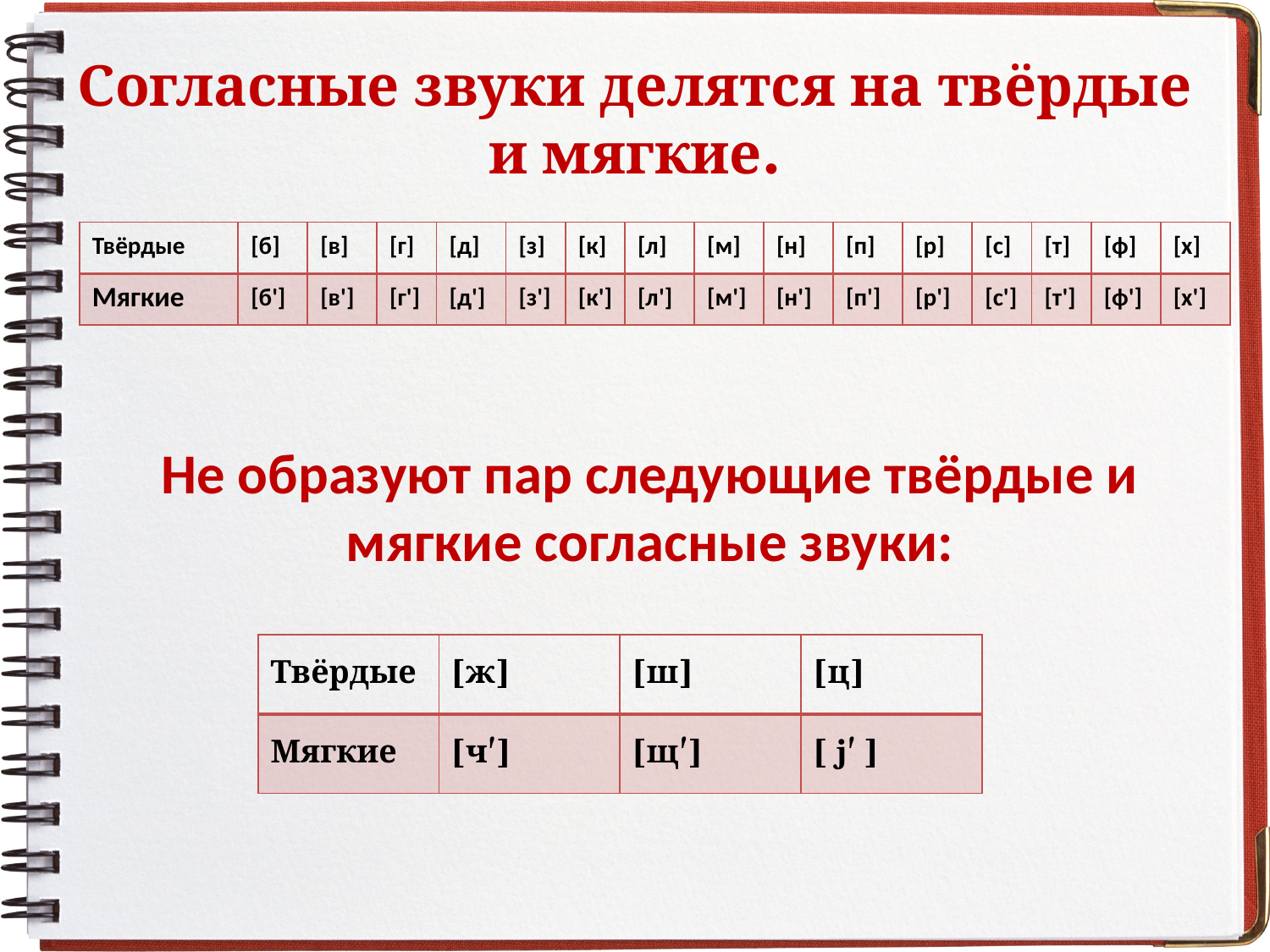

# Согласные звуки делятся на твёрдые и мягкие.
| Твёрдые | [б] | [в] | [г] | [д] | [з] | [к] | [л] | [м] | [н] | [п] | [р] | [с] | [т] | [ф] | [х] |
| --- | --- | --- | --- | --- | --- | --- | --- | --- | --- | --- | --- | --- | --- | --- | --- |
| Мягкие | [б'] | [в'] | [г'] | [д'] | [з'] | [к'] | [л'] | [м'] | [н'] | [п'] | [р'] | [с'] | [т'] | [ф'] | [х'] |
Не образуют пар следующие твёрдые и мягкие согласные звуки:
| Твёрдые | [ж] | [ш] | [ц] |
| --- | --- | --- | --- |
| Мягкие | [ч'] | [щ'] | [ j' ] |